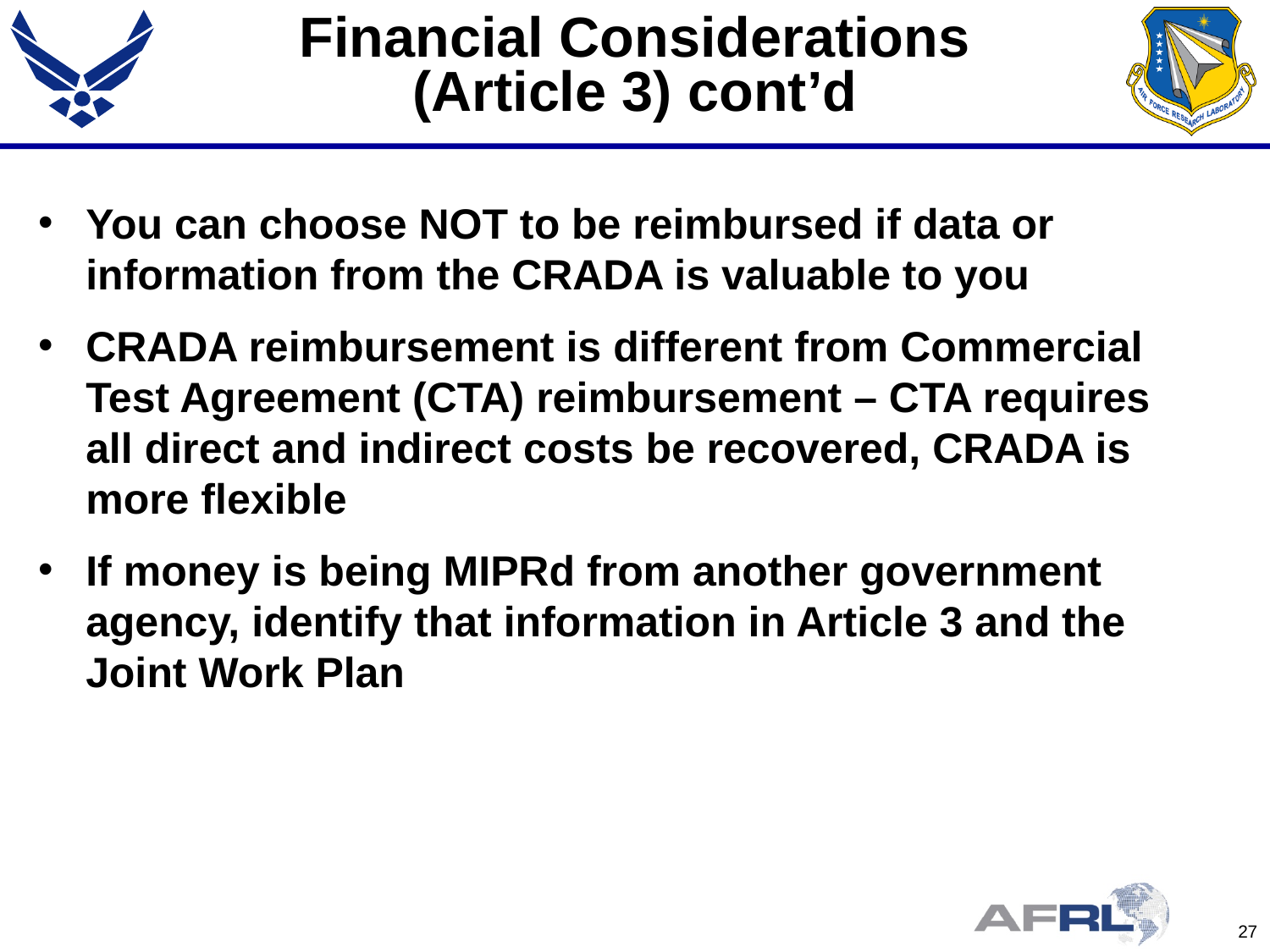

# Financial Considerations (Article 3) cont’d
You can choose NOT to be reimbursed if data or information from the CRADA is valuable to you
CRADA reimbursement is different from Commercial Test Agreement (CTA) reimbursement – CTA requires all direct and indirect costs be recovered, CRADA is more flexible
If money is being MIPRd from another government agency, identify that information in Article 3 and the Joint Work Plan